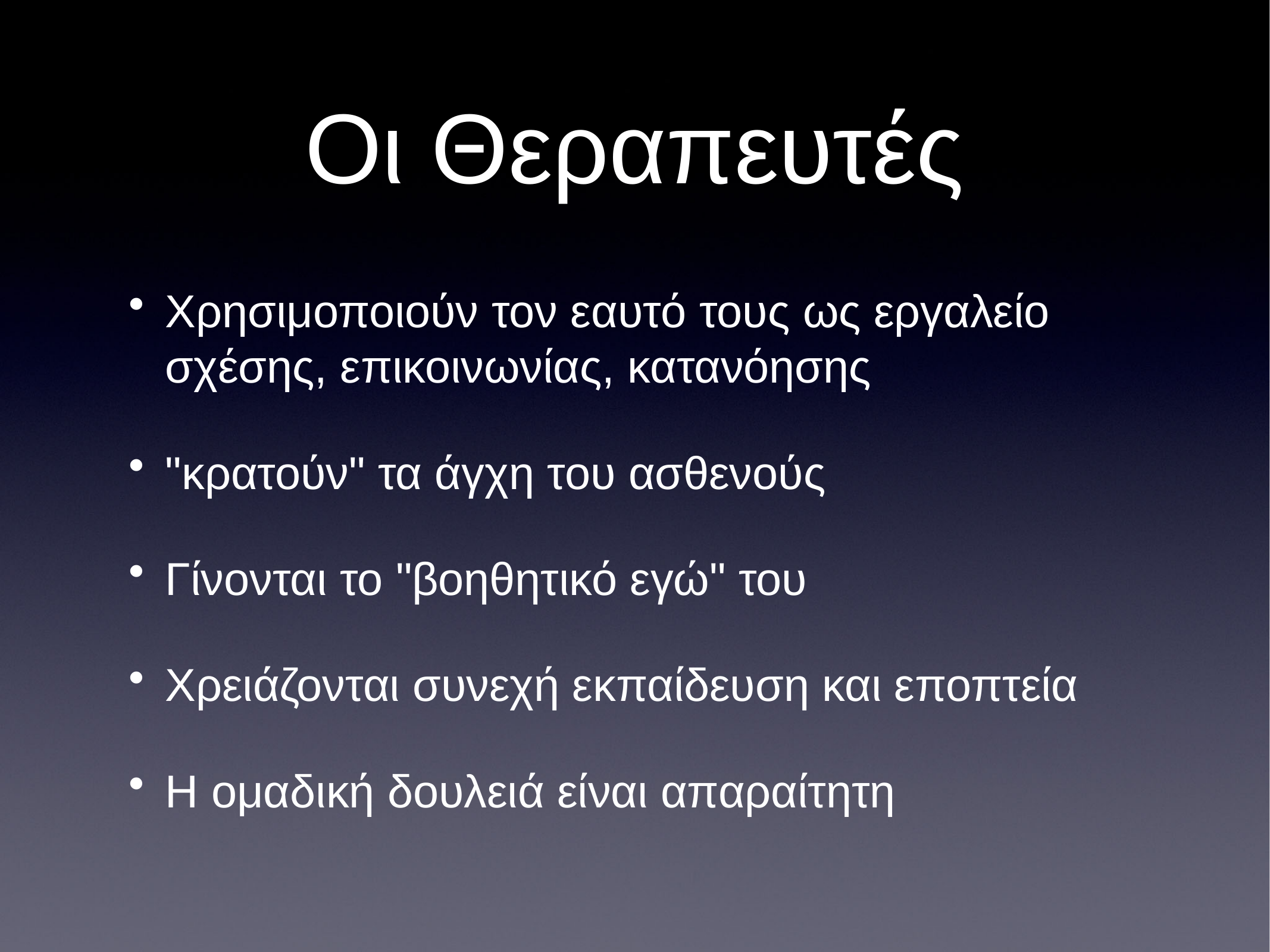

# Οι Θεραπευτές
Χρησιμοποιούν τον εαυτό τους ως εργαλείο σχέσης, επικοινωνίας, κατανόησης
"κρατούν" τα άγχη του ασθενούς
Γίνονται το "βοηθητικό εγώ" του
Χρειάζονται συνεχή εκπαίδευση και εποπτεία
Η ομαδική δουλειά είναι απαραίτητη